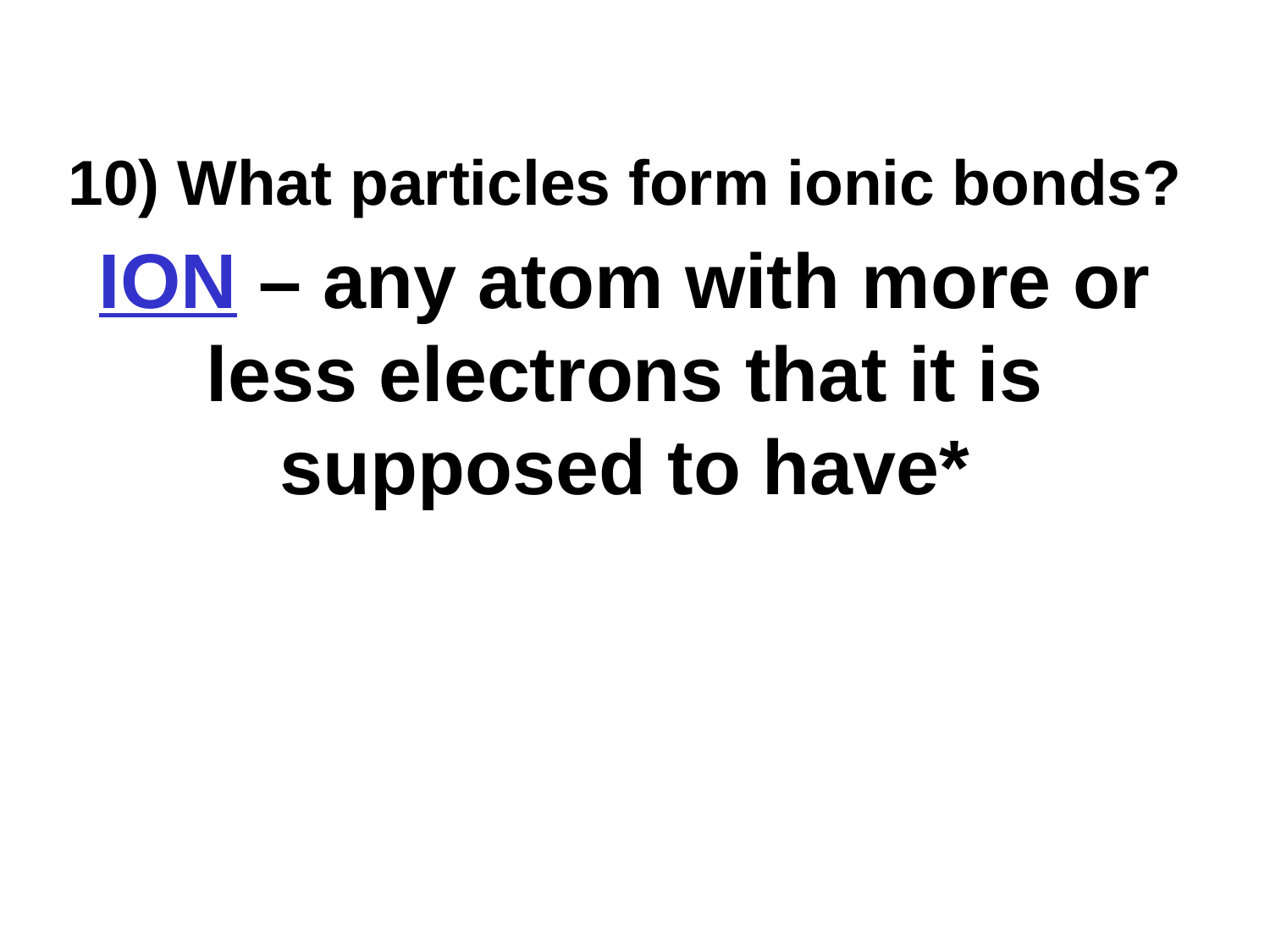

10) What particles form ionic bonds?
ION – any atom with more or
less electrons that it is
supposed to have*